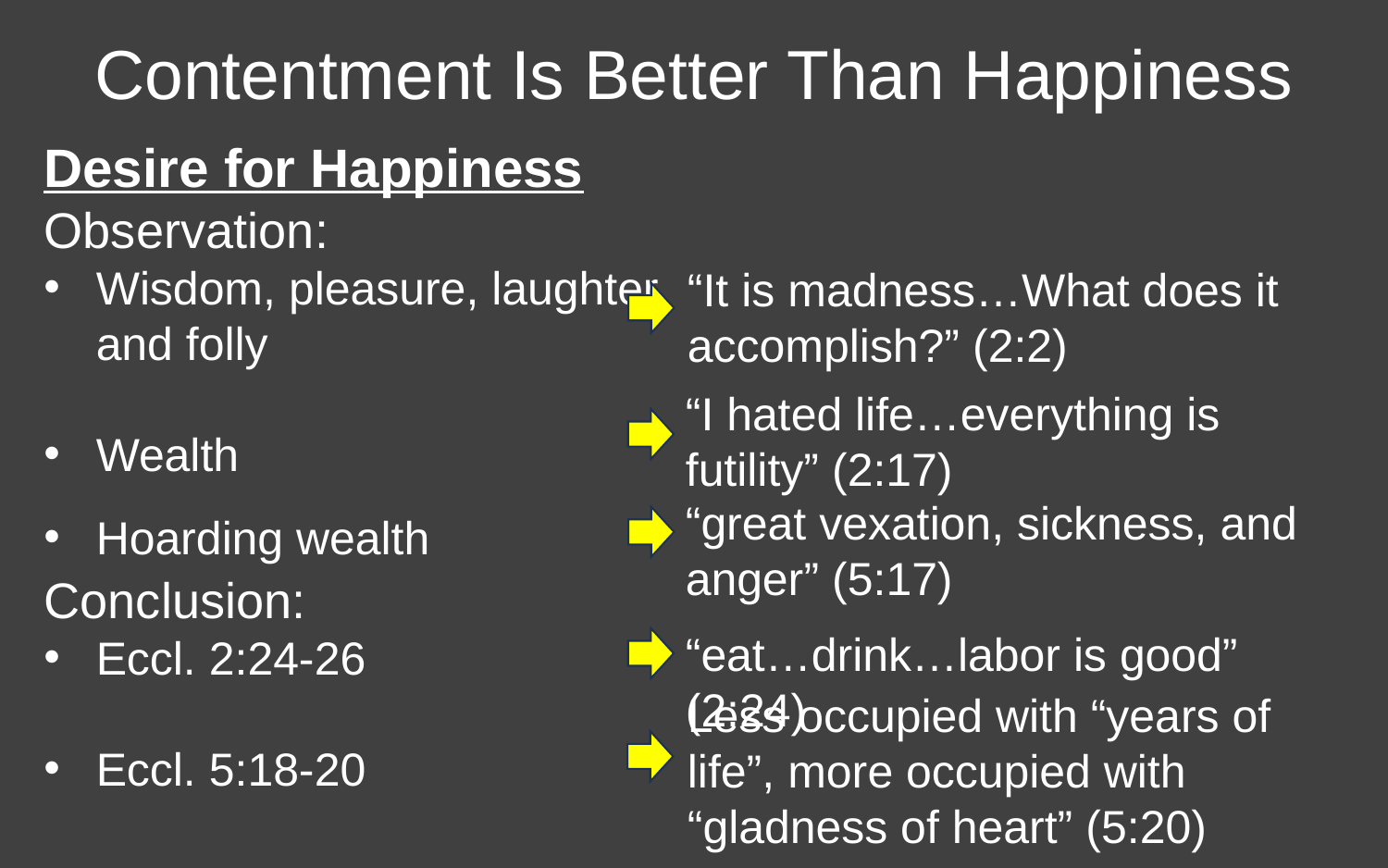

# Contentment Is Better Than Happiness
Desire for Happiness
Observation:
Wisdom, pleasure, laughter, and folly
Wealth
Hoarding wealth
“It is madness…What does it accomplish?” (2:2)

“I hated life…everything is futility” (2:17)

“great vexation, sickness, and anger” (5:17)

Conclusion:
Eccl. 2:24-26
Eccl. 5:18-20
“eat…drink…labor is good” (2:24)

Less occupied with “years of life”, more occupied with “gladness of heart” (5:20)